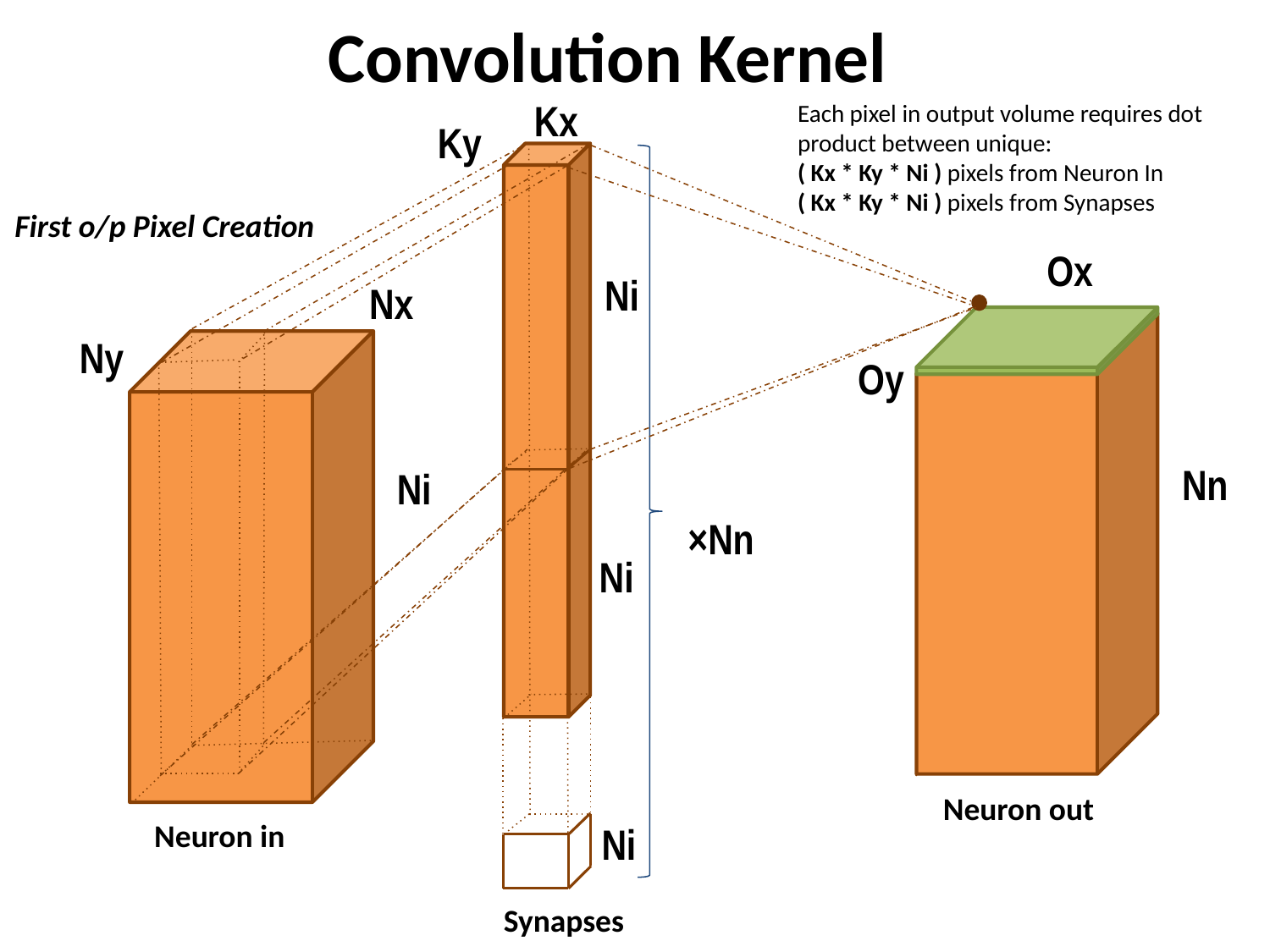

Convolution Kernel
Each pixel in output volume requires dot product between unique:
( Kx * Ky * Ni ) pixels from Neuron In
( Kx * Ky * Ni ) pixels from Synapses
Kx
Ky

First o/p Pixel Creation
Ox
Ni

Nx

Ny

Oy
Nn
Ni
×Nn
Ni
Neuron out
Neuron in
Ni
Synapses